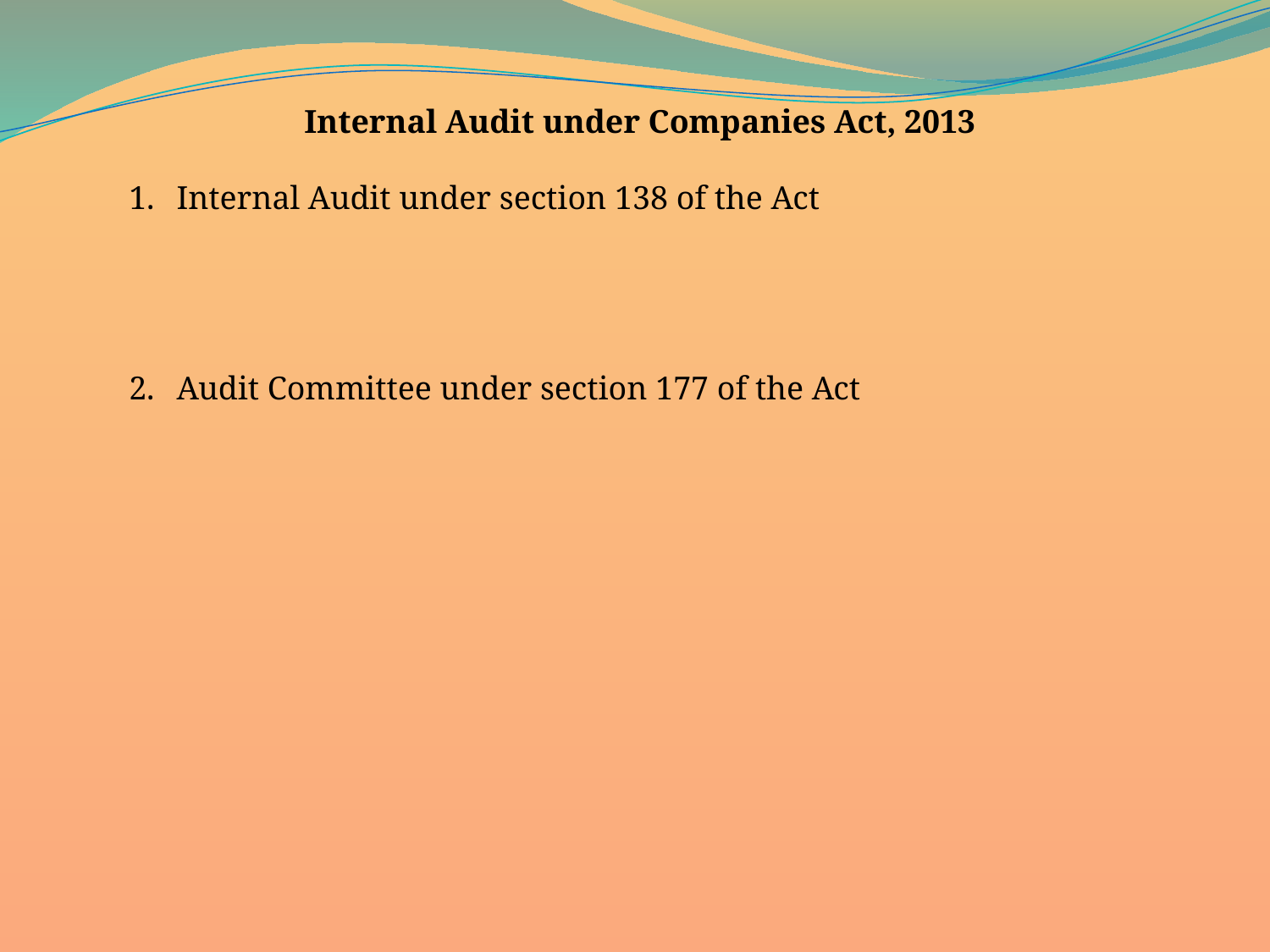

Internal Audit under Companies Act, 2013

Internal Audit under section 138 of the Act

2.	Audit Committee under section 177 of the Act